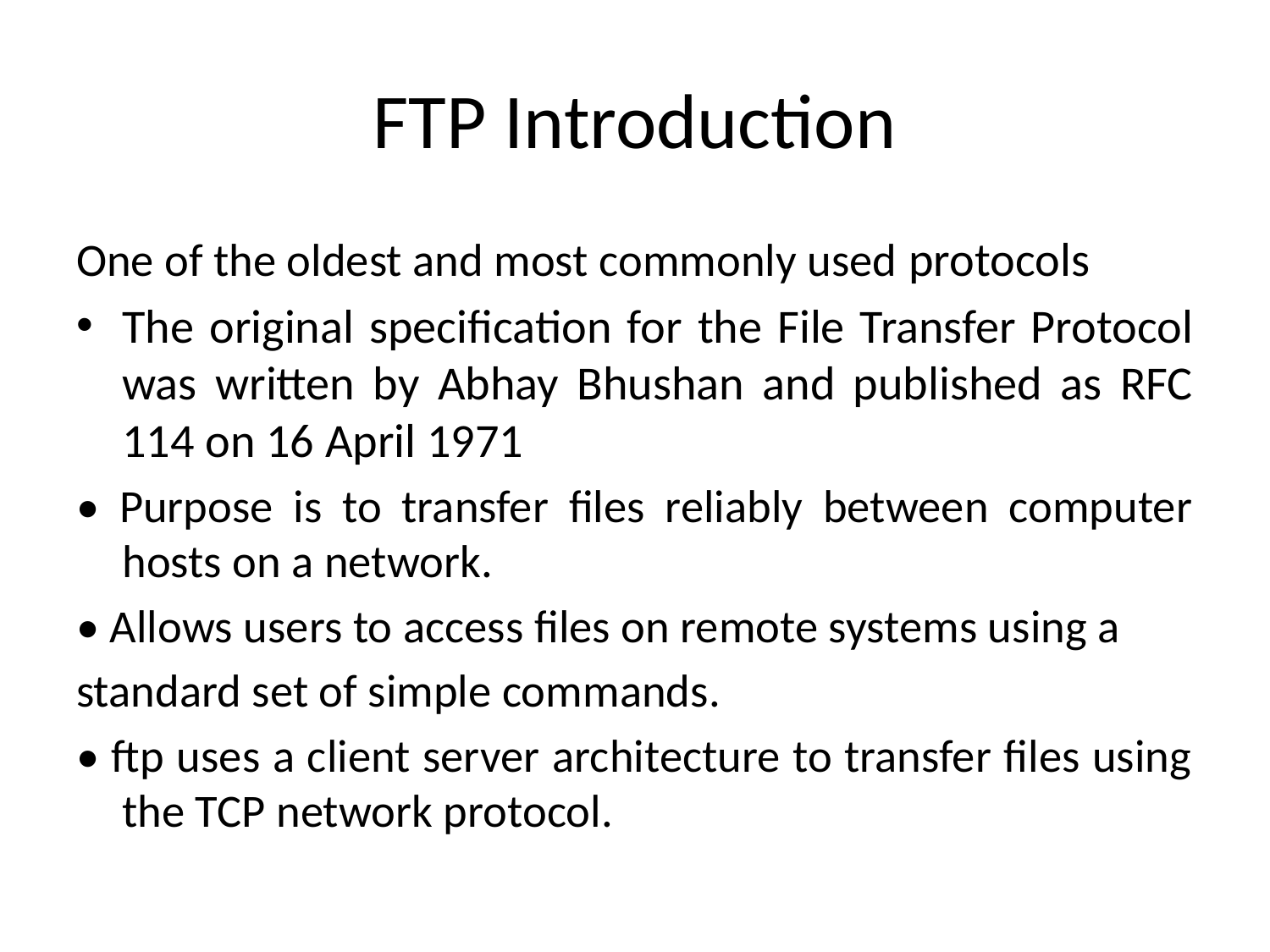

# FTP Introduction
One of the oldest and most commonly used protocols
The original specification for the File Transfer Protocol was written by Abhay Bhushan and published as RFC 114 on 16 April 1971
• Purpose is to transfer files reliably between computer hosts on a network.
• Allows users to access files on remote systems using a
standard set of simple commands.
• ftp uses a client server architecture to transfer files using the TCP network protocol.